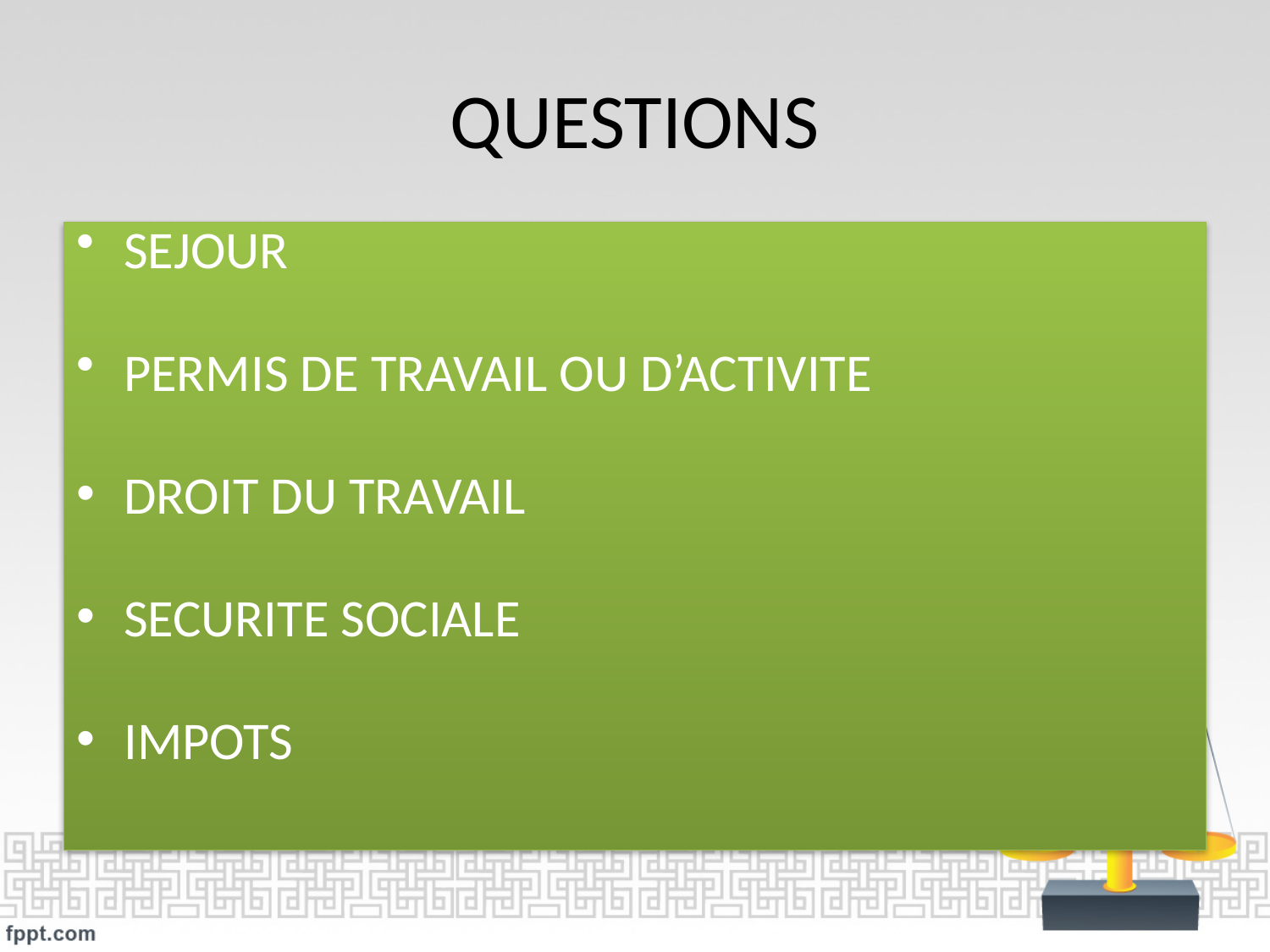

# QUESTIONS
SEJOUR

PERMIS DE TRAVAIL OU D’ACTIVITE

DROIT DU TRAVAIL

SECURITE SOCIALE

IMPOTS